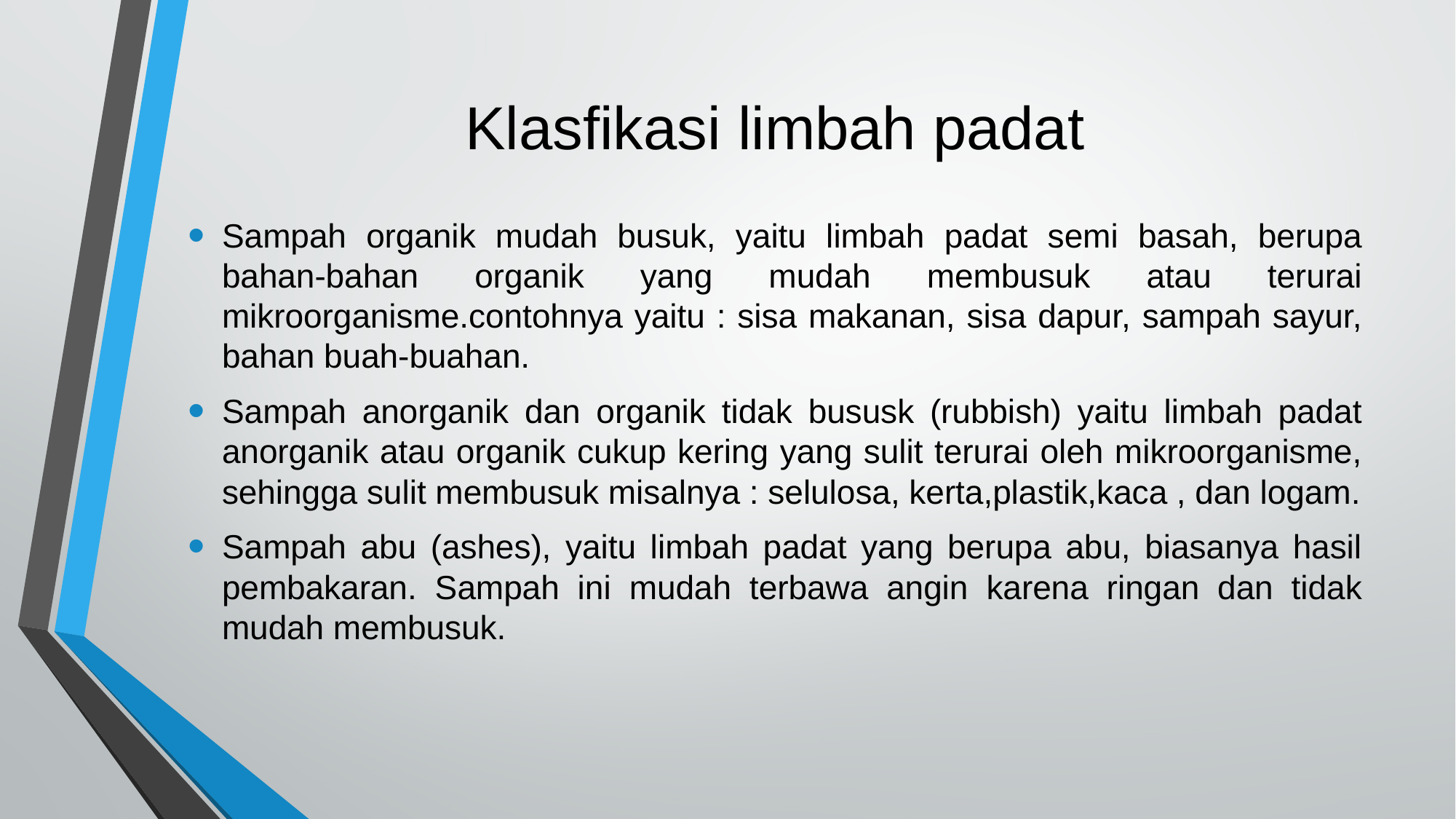

# Klasfikasi limbah padat
Sampah organik mudah busuk, yaitu limbah padat semi basah, berupa bahan-bahan organik yang mudah membusuk atau terurai mikroorganisme.contohnya yaitu : sisa makanan, sisa dapur, sampah sayur, bahan buah-buahan.
Sampah anorganik dan organik tidak bususk (rubbish) yaitu limbah padat anorganik atau organik cukup kering yang sulit terurai oleh mikroorganisme, sehingga sulit membusuk misalnya : selulosa, kerta,plastik,kaca , dan logam.
Sampah abu (ashes), yaitu limbah padat yang berupa abu, biasanya hasil pembakaran. Sampah ini mudah terbawa angin karena ringan dan tidak mudah membusuk.